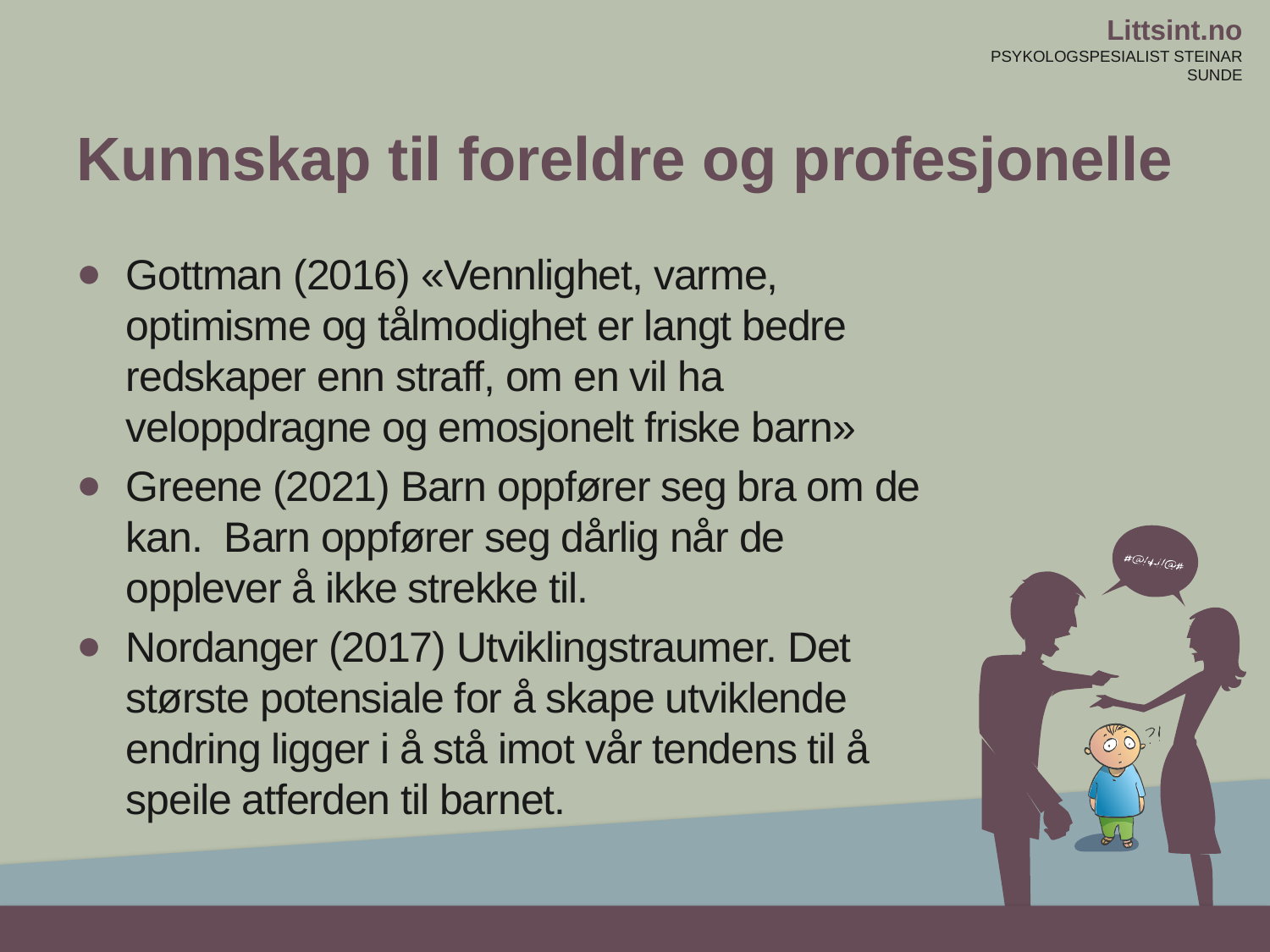

# Kunnskap til foreldre og profesjonelle

Gottman (2016) «Vennlighet, varme, optimisme og tålmodighet er langt bedre redskaper enn straff, om en vil ha veloppdragne og emosjonelt friske barn»
Greene (2021) Barn oppfører seg bra om de kan.  Barn oppfører seg dårlig når de opplever å ikke strekke til.
Nordanger (2017) Utviklingstraumer. Det største potensiale for å skape utviklende endring ligger i å stå imot vår tendens til å speile atferden til barnet.